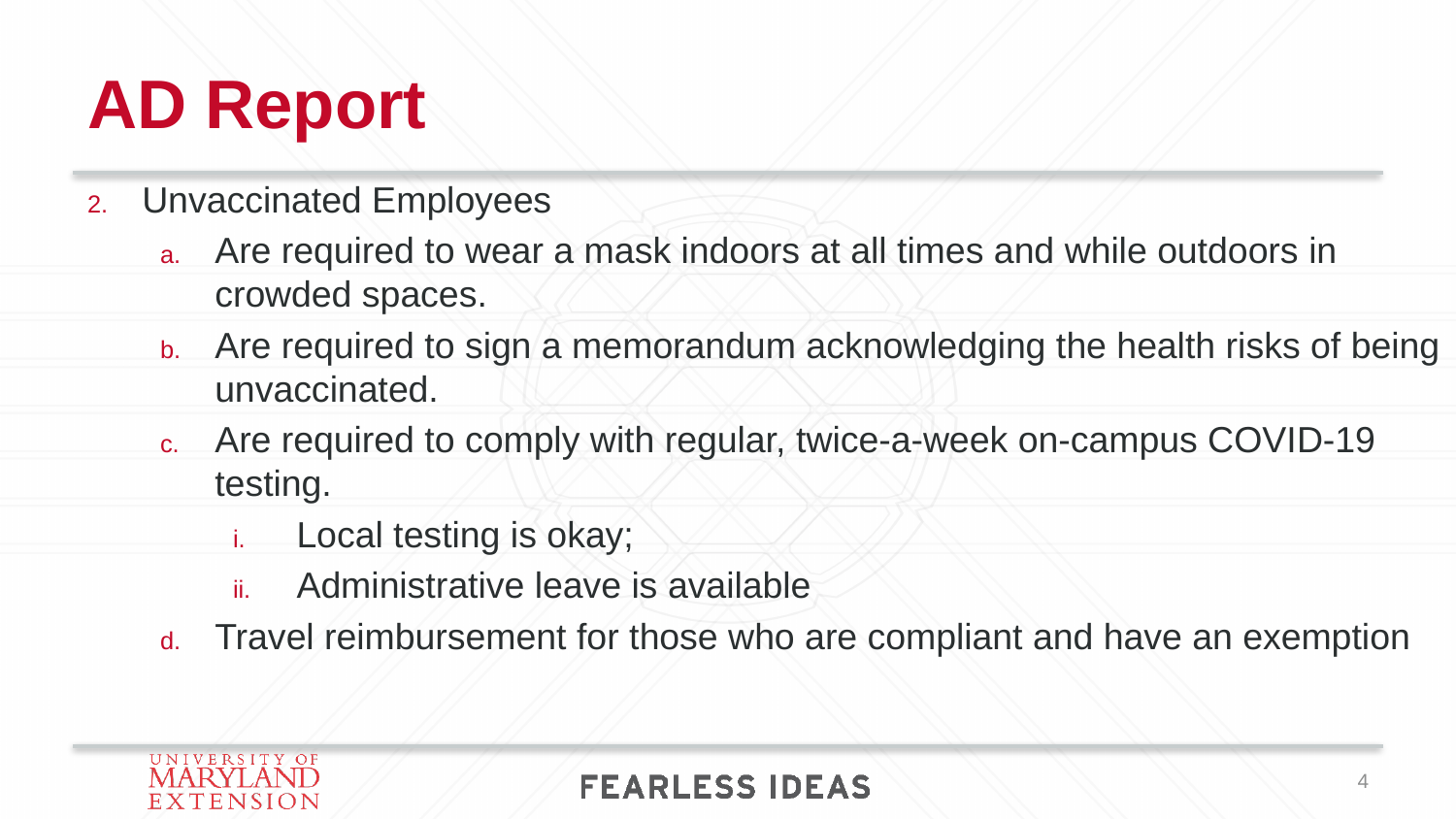

# AD Report
Unvaccinated Employees
Are required to wear a mask indoors at all times and while outdoors in crowded spaces.
Are required to sign a memorandum acknowledging the health risks of being unvaccinated.
Are required to comply with regular, twice-a-week on-campus COVID-19 testing.
Local testing is okay;
Administrative leave is available
Travel reimbursement for those who are compliant and have an exemption
4